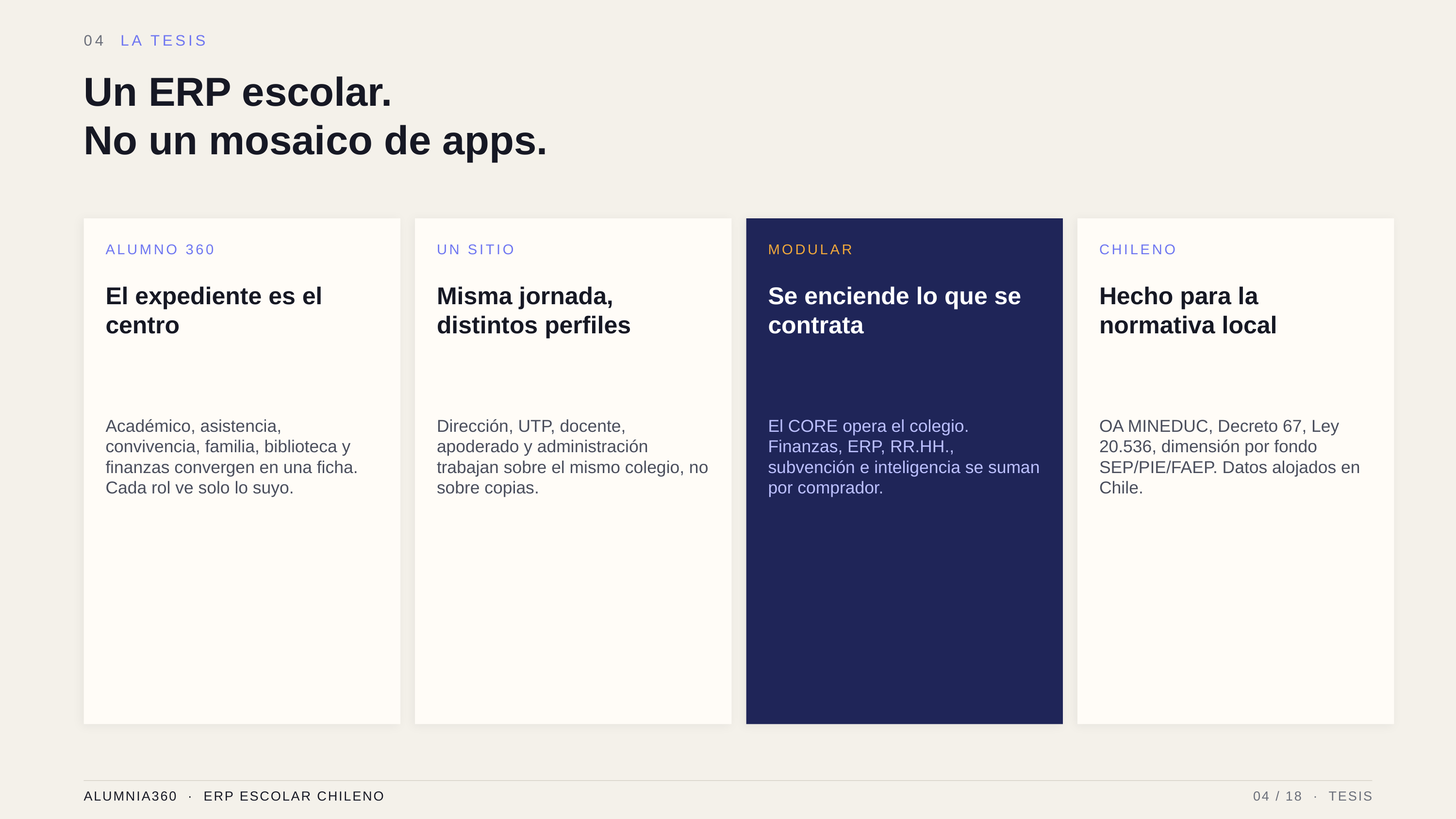

04  LA TESIS
Un ERP escolar.
No un mosaico de apps.

ALUMNO 360
UN SITIO
MODULAR
CHILENO
El expediente es el centro
Misma jornada, distintos perfiles
Se enciende lo que se contrata
Hecho para la normativa local
Académico, asistencia, convivencia, familia, biblioteca y finanzas convergen en una ficha. Cada rol ve solo lo suyo.
Dirección, UTP, docente, apoderado y administración trabajan sobre el mismo colegio, no sobre copias.
El CORE opera el colegio. Finanzas, ERP, RR.HH., subvención e inteligencia se suman por comprador.
OA MINEDUC, Decreto 67, Ley 20.536, dimensión por fondo SEP/PIE/FAEP. Datos alojados en Chile.

ALUMNIA360  ·  ERP ESCOLAR CHILENO
04 / 18  ·  TESIS